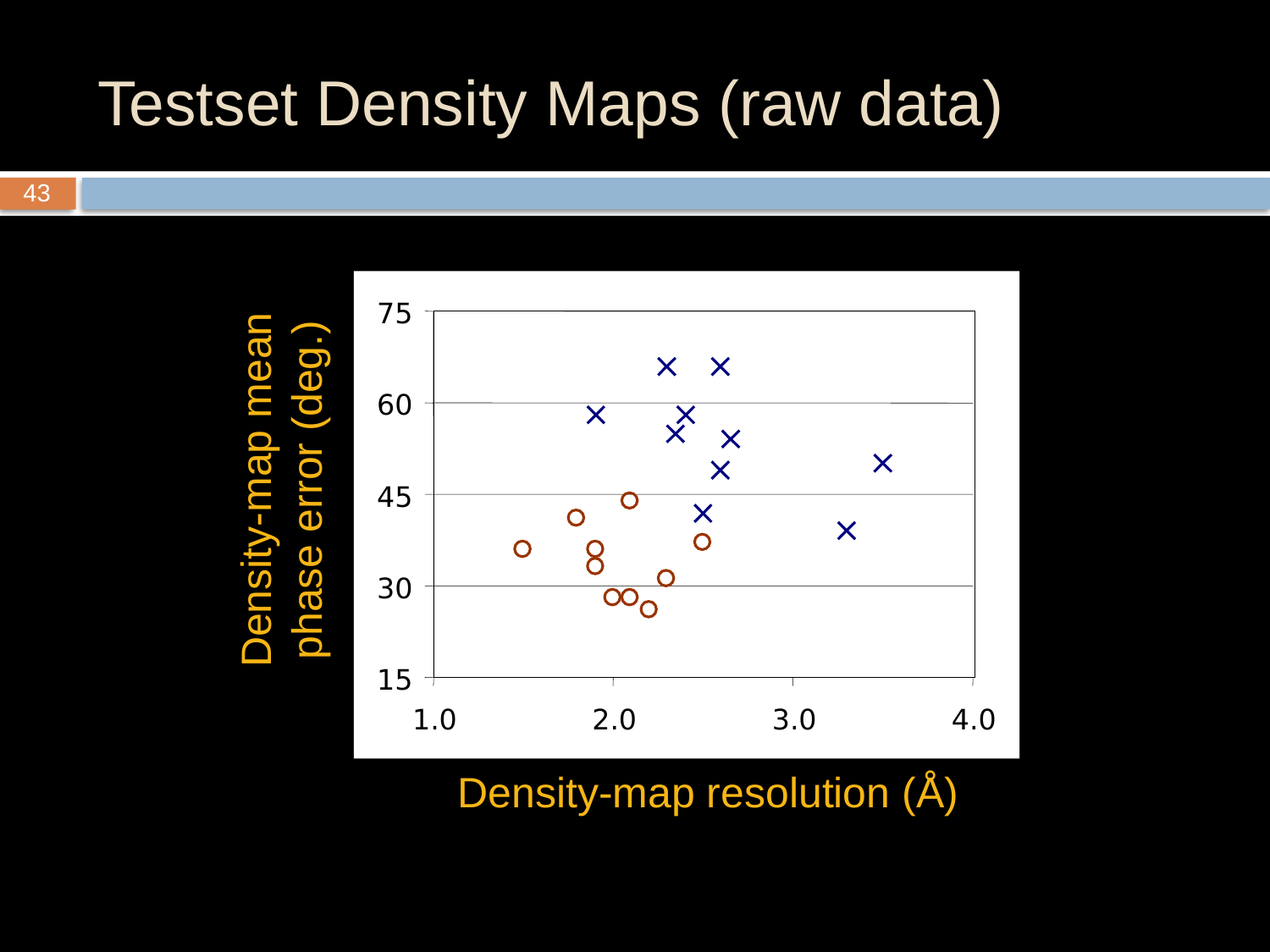

# Testset Density Maps (raw data)
43
43

75

60

Density-map mean phase error (deg.)

45

30

15

1.0
2.0
3.0
4.0
Density-map resolution (Å)